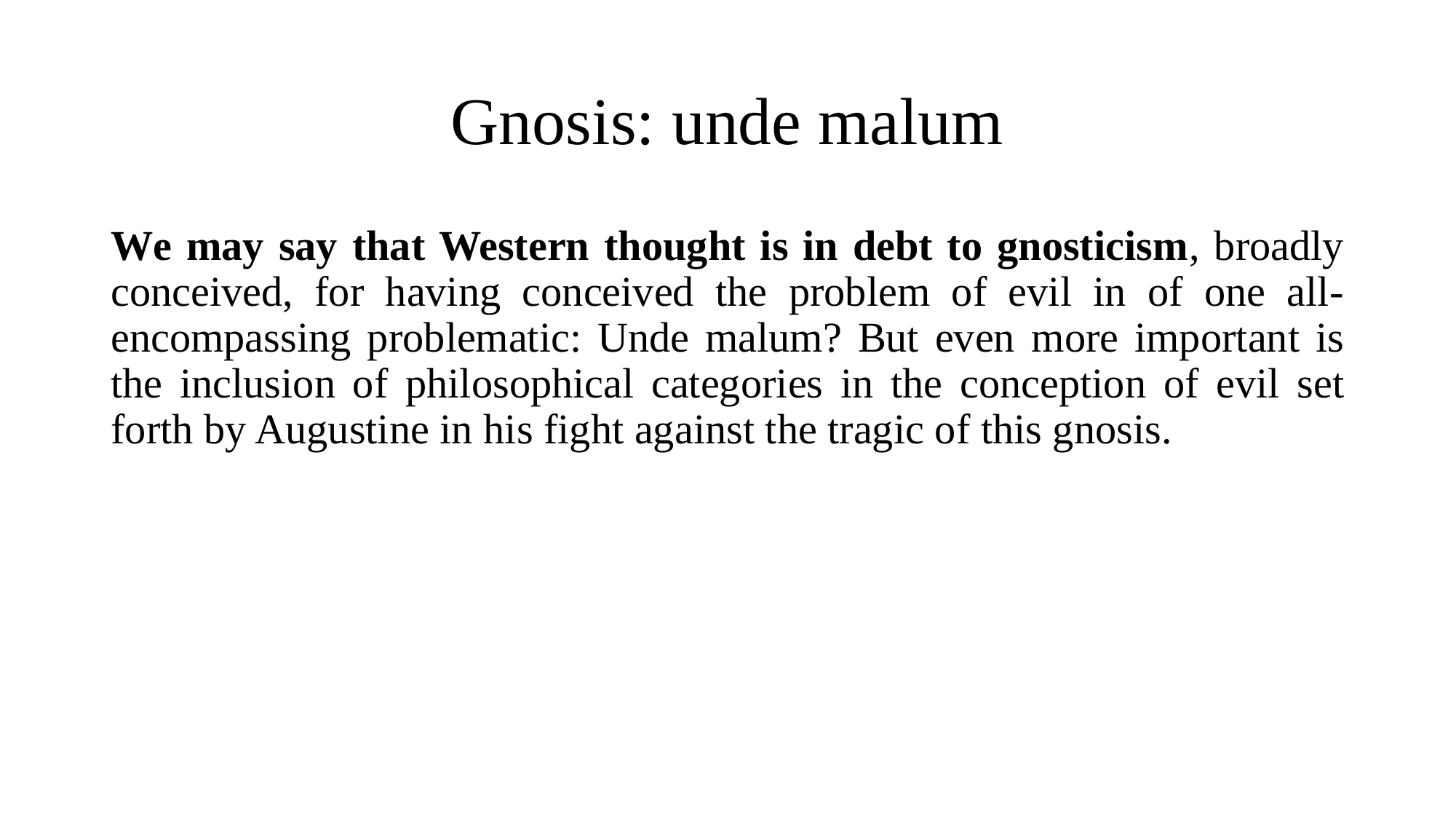

# Gnosis: unde malum
We may say that Western thought is in debt to gnosticism, broadly conceived, for having conceived the problem of evil in of one all-encompassing problematic: Unde malum? But even more important is the inclusion of philosophical categories in the conception of evil set forth by Augustine in his fight against the tragic of this gnosis.